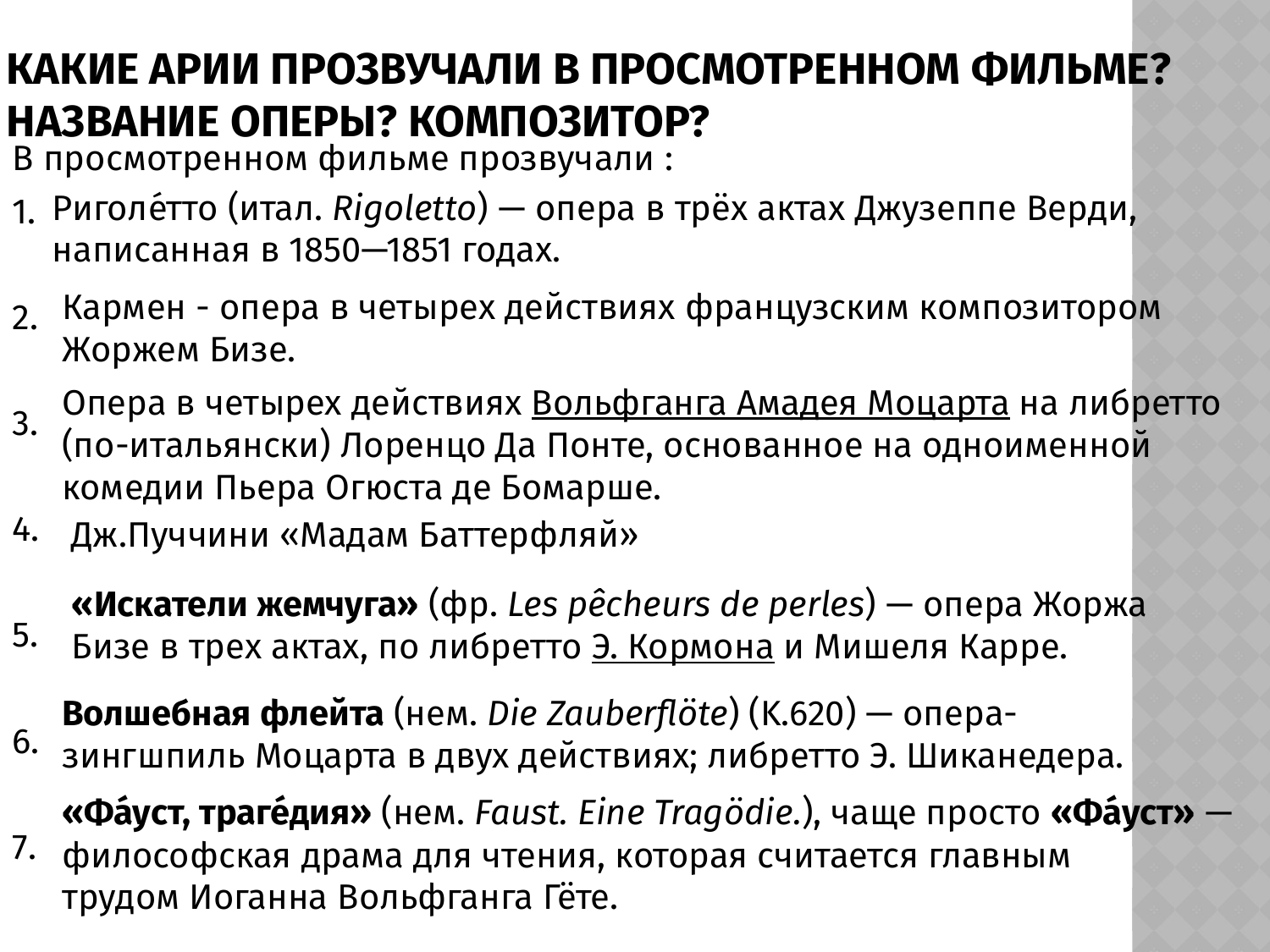

# Какие арии прозвучали в просмотренном фильме? Название оперы? Композитор?
В просмотренном фильме прозвучали :
1.

2.

3.

4.

5.

6.

7.

Риголе́тто (итал. Rigoletto) — опера в трёх актах Джузеппе Верди, написанная в 1850—1851 годах.
Кармен - опера в четырех действиях французским композитором Жоржем Бизе.
Опера в четырех действиях Вольфганга Амадея Моцарта на либретто (по-итальянски) Лоренцо Да Понте, основанное на одноименной комедии Пьера Огюста де Бомарше.
Дж.Пуччини «Мадам Баттерфляй»
«Искатели жемчуга» (фр. Les pêcheurs de perles) — опера Жоржа Бизе в трех актах, по либретто Э. Кормона и Мишеля Карре.
Волшебная флейта (нем. Die Zauberflöte) (K.620) — опера-зингшпиль Моцарта в двух действиях; либретто Э. Шиканедера.
«Фа́уст, траге́дия» (нем. Faust. Eine Tragödie.), чаще просто «Фа́уст» — философская драма для чтения, которая считается главным трудом Иоганна Вольфганга Гёте.